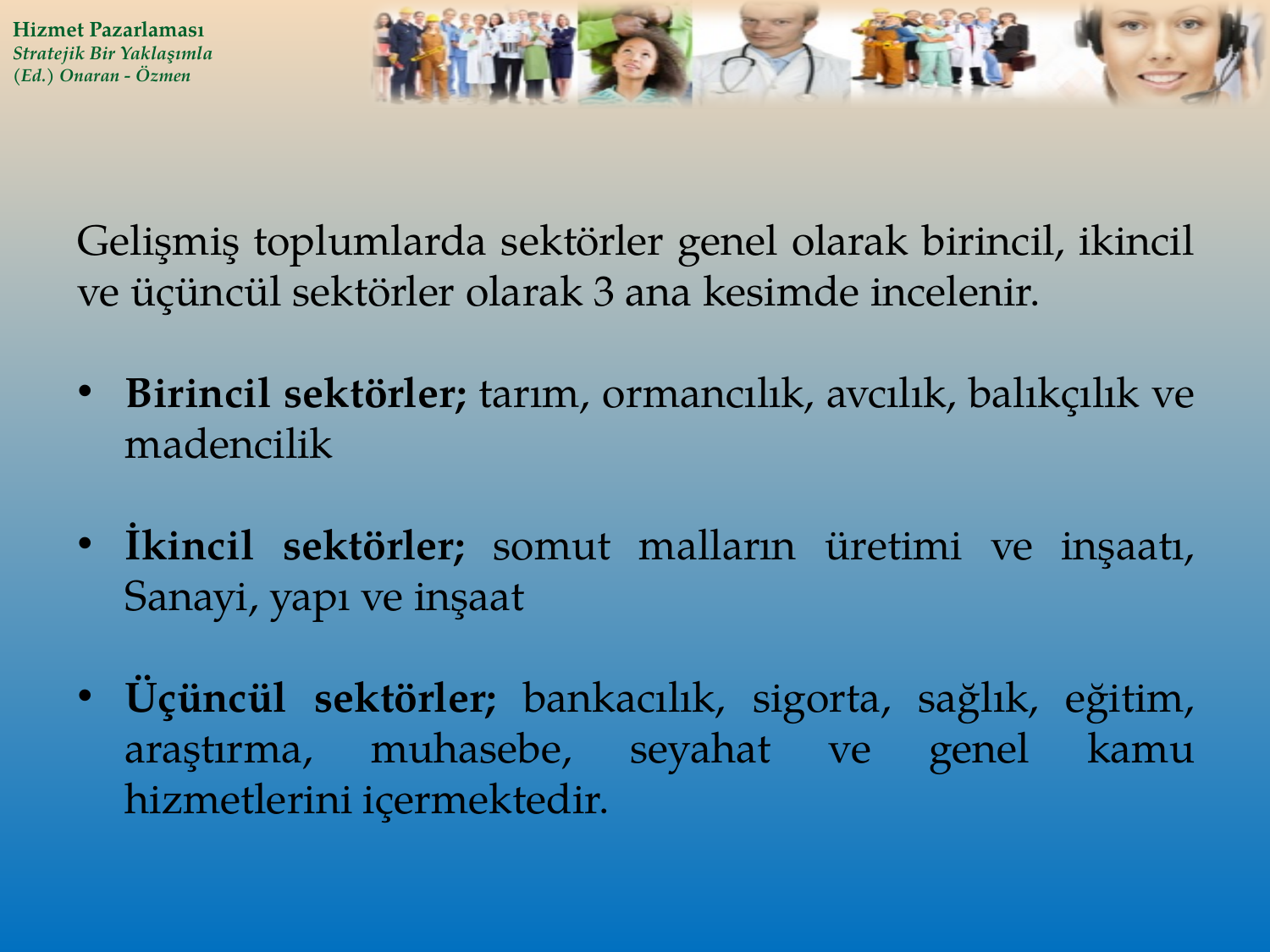

Gelişmiş toplumlarda sektörler genel olarak birincil, ikincil ve üçüncül sektörler olarak 3 ana kesimde incelenir.

Birincil sektörler; tarım, ormancılık, avcılık, balıkçılık ve madencilik

İkincil sektörler; somut malların üretimi ve inşaatı, Sanayi, yapı ve inşaat

Üçüncül sektörler; bankacılık, sigorta, sağlık, eğitim, araştırma, muhasebe, seyahat ve genel kamu hizmetlerini içermektedir.